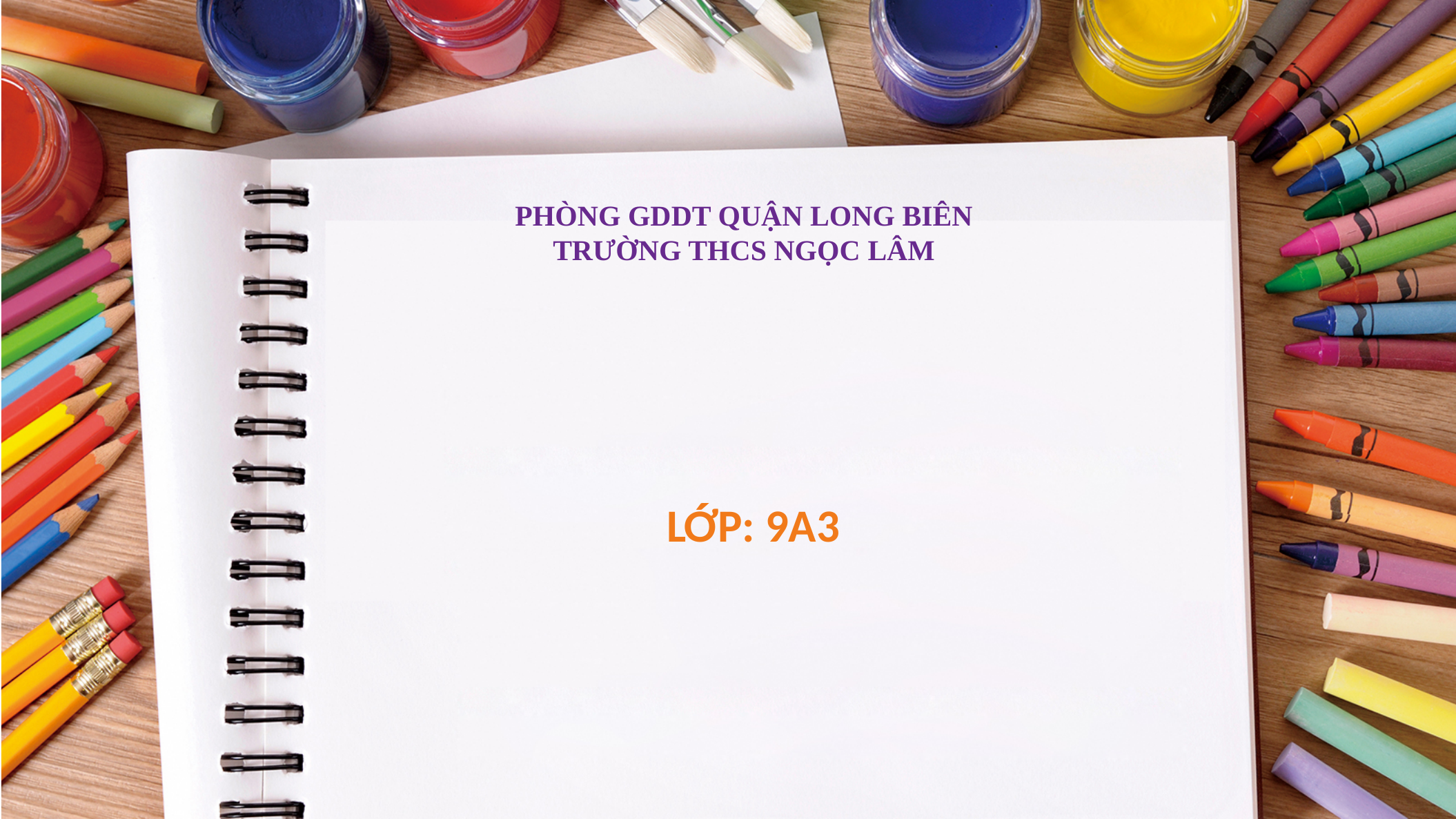

PHÒNG GDDT QUẬN LONG BIÊN
TRƯỜNG THCS NGỌC LÂM
LỚP: 9A3